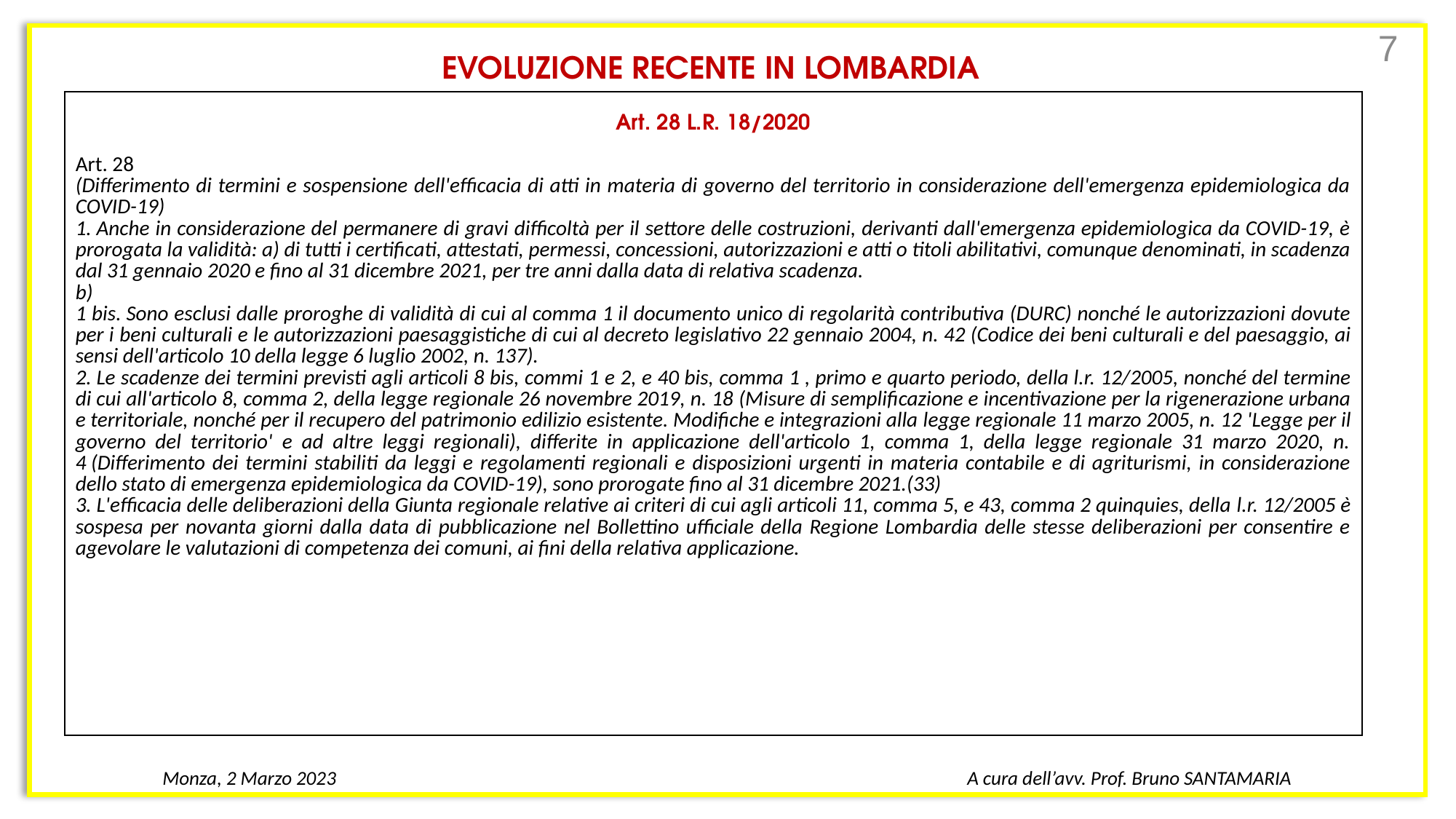

EVOLUZIONE RECENTE IN LOMBARDIA
7
| Art. 28 L.R. 18/2020 Art. 28 (Differimento di termini e sospensione dell'efficacia di atti in materia di governo del territorio in considerazione dell'emergenza epidemiologica da COVID-19) 1. Anche in considerazione del permanere di gravi difficoltà per il settore delle costruzioni, derivanti dall'emergenza epidemiologica da COVID-19, è prorogata la validità: a) di tutti i certificati, attestati, permessi, concessioni, autorizzazioni e atti o titoli abilitativi, comunque denominati, in scadenza dal 31 gennaio 2020 e fino al 31 dicembre 2021, per tre anni dalla data di relativa scadenza. b)  1 bis. Sono esclusi dalle proroghe di validità di cui al comma 1 il documento unico di regolarità contributiva (DURC) nonché le autorizzazioni dovute per i beni culturali e le autorizzazioni paesaggistiche di cui al decreto legislativo 22 gennaio 2004, n. 42 (Codice dei beni culturali e del paesaggio, ai sensi dell'articolo 10 della legge 6 luglio 2002, n. 137). 2. Le scadenze dei termini previsti agli articoli 8 bis, commi 1 e 2, e 40 bis, comma 1 , primo e quarto periodo, della l.r. 12/2005, nonché del termine di cui all'articolo 8, comma 2, della legge regionale 26 novembre 2019, n. 18 (Misure di semplificazione e incentivazione per la rigenerazione urbana e territoriale, nonché per il recupero del patrimonio edilizio esistente. Modifiche e integrazioni alla legge regionale 11 marzo 2005, n. 12 'Legge per il governo del territorio' e ad altre leggi regionali), differite in applicazione dell'articolo 1, comma 1, della legge regionale 31 marzo 2020, n. 4 (Differimento dei termini stabiliti da leggi e regolamenti regionali e disposizioni urgenti in materia contabile e di agriturismi, in considerazione dello stato di emergenza epidemiologica da COVID-19), sono prorogate fino al 31 dicembre 2021.(33) 3. L'efficacia delle deliberazioni della Giunta regionale relative ai criteri di cui agli articoli 11, comma 5, e 43, comma 2 quinquies, della l.r. 12/2005 è sospesa per novanta giorni dalla data di pubblicazione nel Bollettino ufficiale della Regione Lombardia delle stesse deliberazioni per consentire e agevolare le valutazioni di competenza dei comuni, ai fini della relativa applicazione. |
| --- |
Monza, 2 Marzo 2023
A cura dell’avv. Prof. Bruno SANTAMARIA